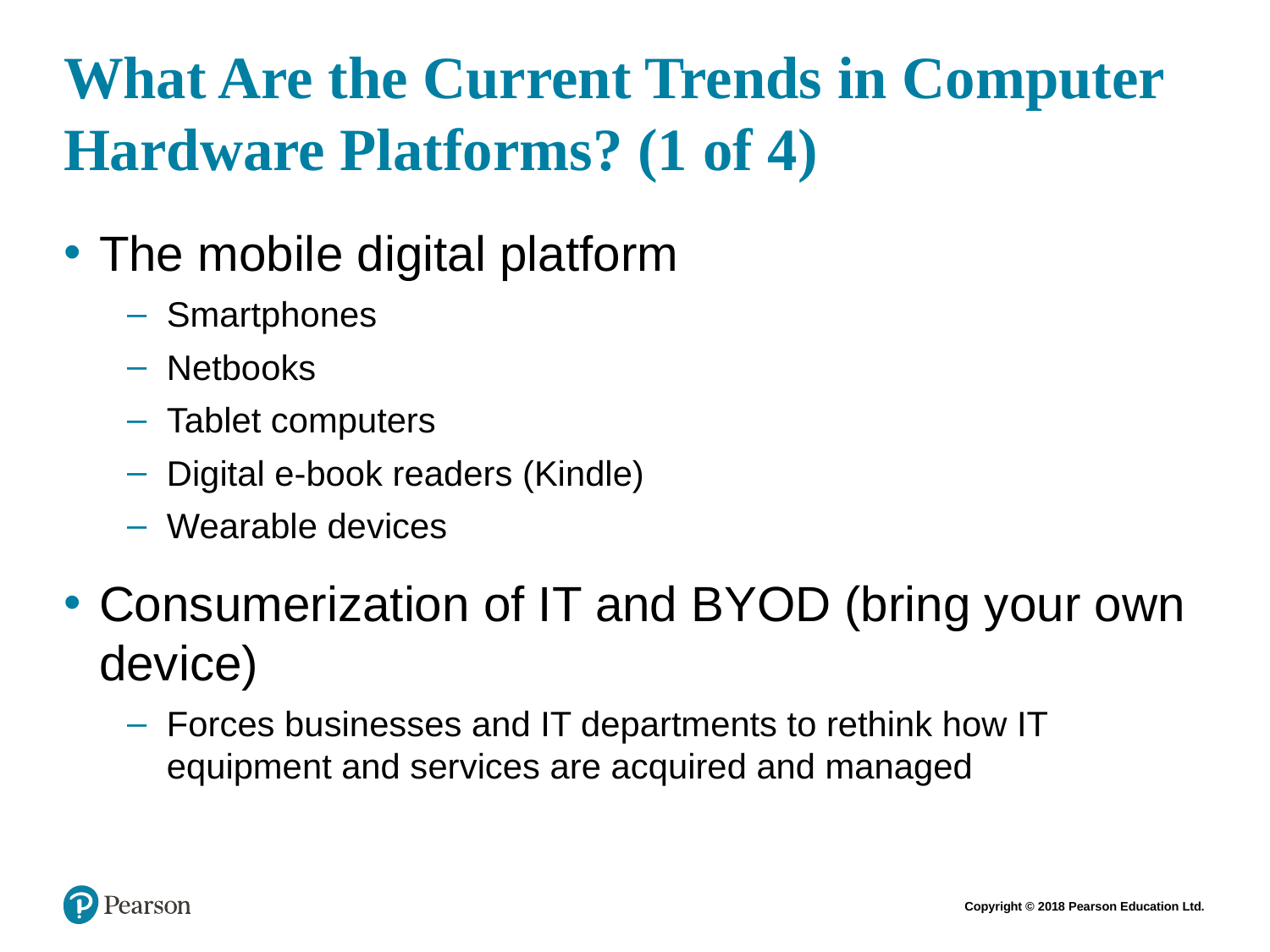

# What Are the Current Trends in Computer Hardware Platforms? (1 of 4)
The mobile digital platform
Smartphones
Netbooks
Tablet computers
Digital e-book readers (Kindle)
Wearable devices
Consumerization of IT and BYOD (bring your own device)
Forces businesses and IT departments to rethink how IT equipment and services are acquired and managed